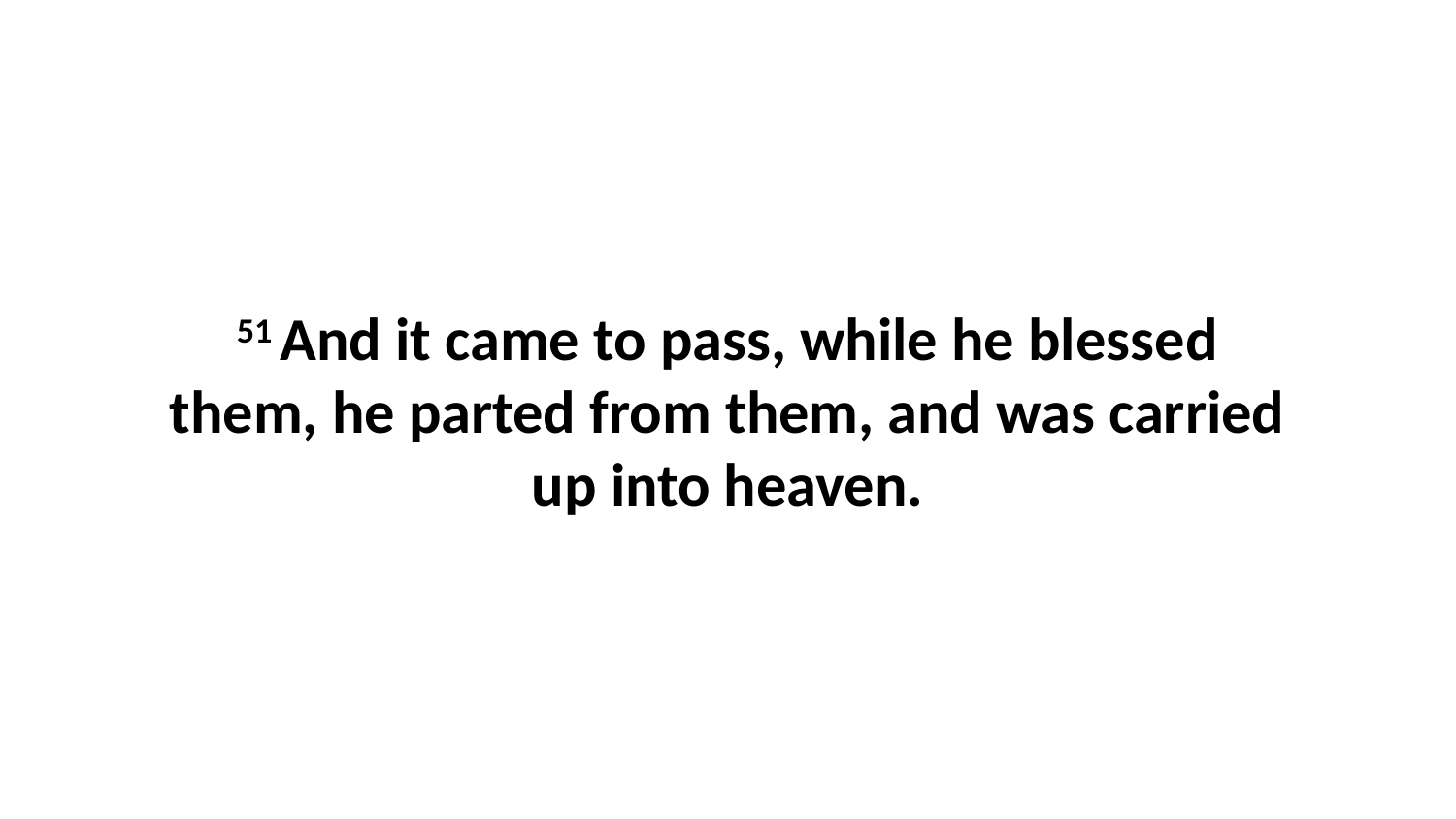

51 And it came to pass, while he blessed them, he parted from them, and was carried up into heaven.